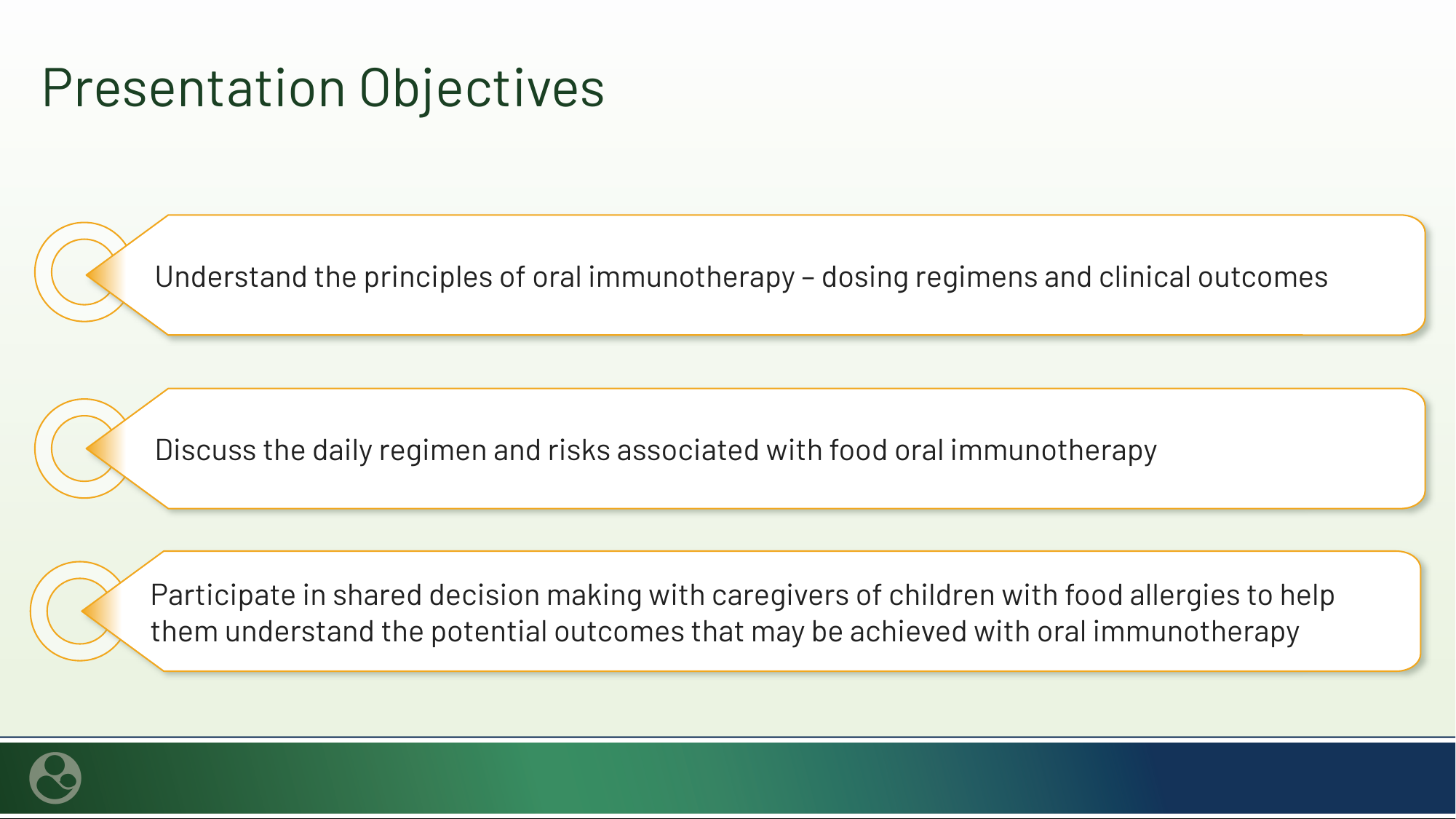

# Presentation Objectives
Understand the principles of oral immunotherapy – dosing regimens and clinical outcomes

Discuss the daily regimen and risks associated with food oral immunotherapy

Participate in shared decision making with caregivers of children with food allergies to help them understand the potential outcomes that may be achieved with oral immunotherapy